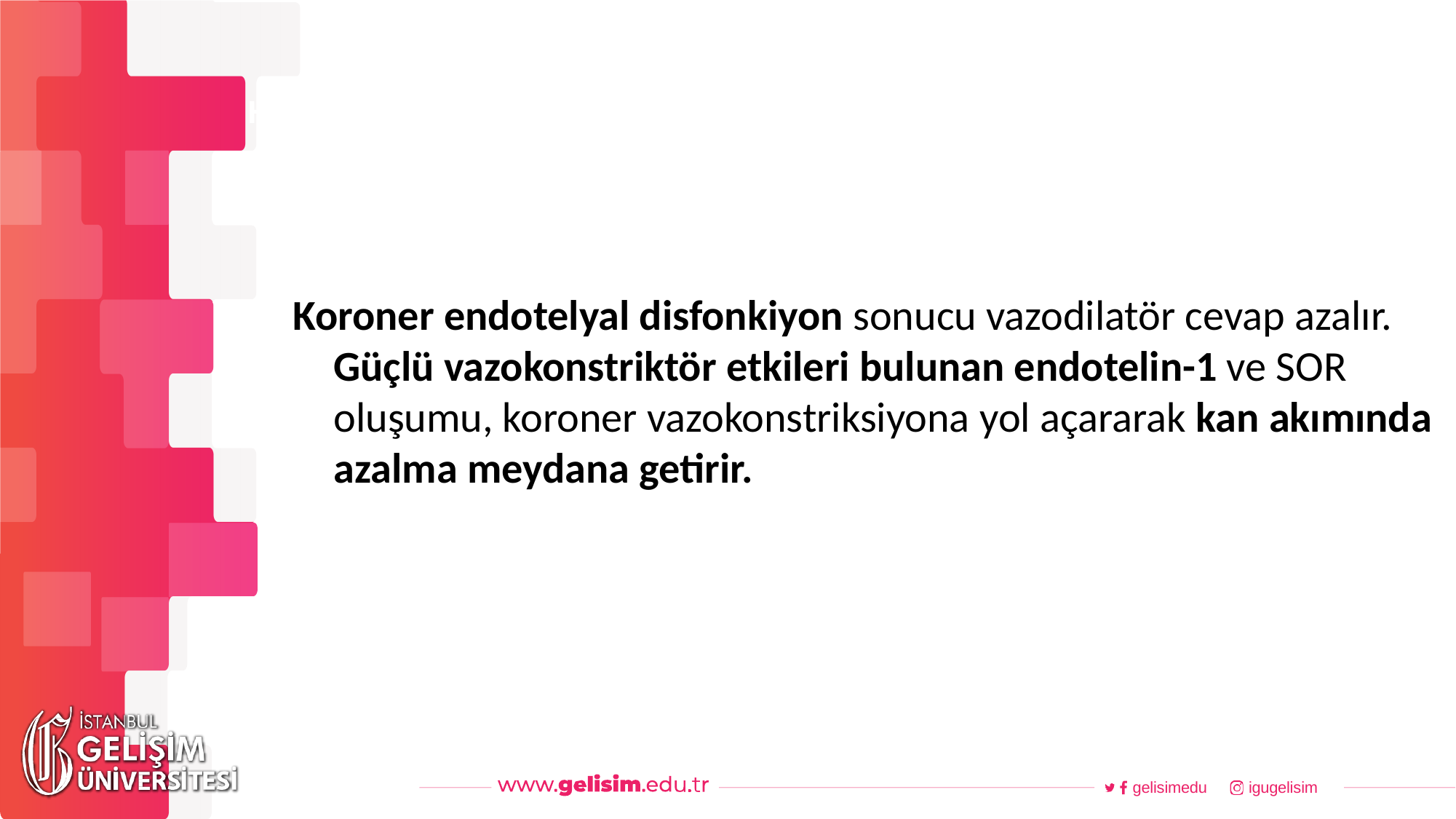

#
Haftalık Akış
Koroner endotelyal disfonkiyon sonucu vazodilatör cevap azalır. Güçlü vazokonstriktör etkileri bulunan endotelin-1 ve SOR oluşumu, koroner vazokonstriksiyona yol açararak kan akımında azalma meydana getirir.

gelisimedu
igugelisim